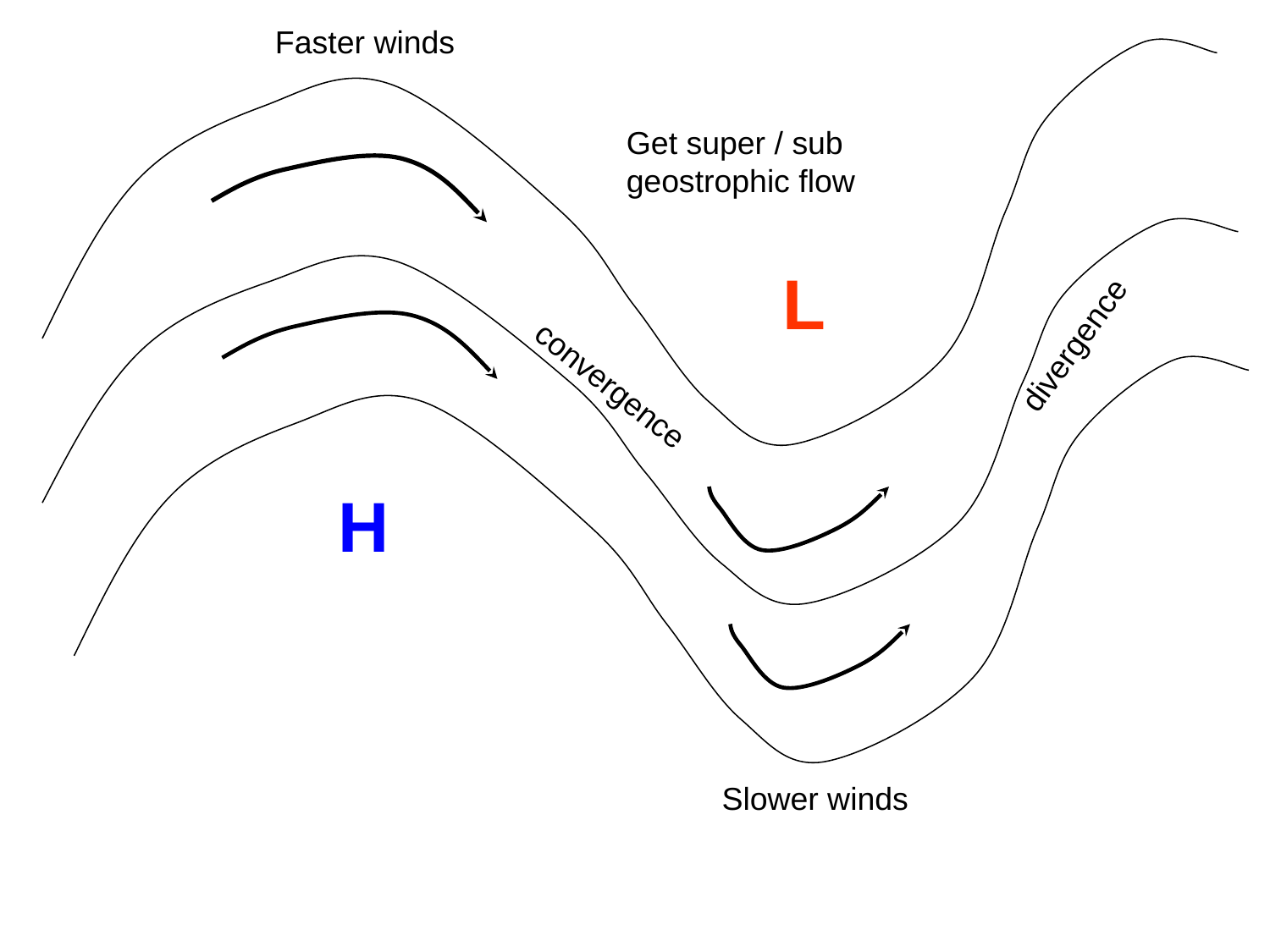

Faster winds

Get super / sub geostrophic flow

L

divergence

convergence
H

Slower winds